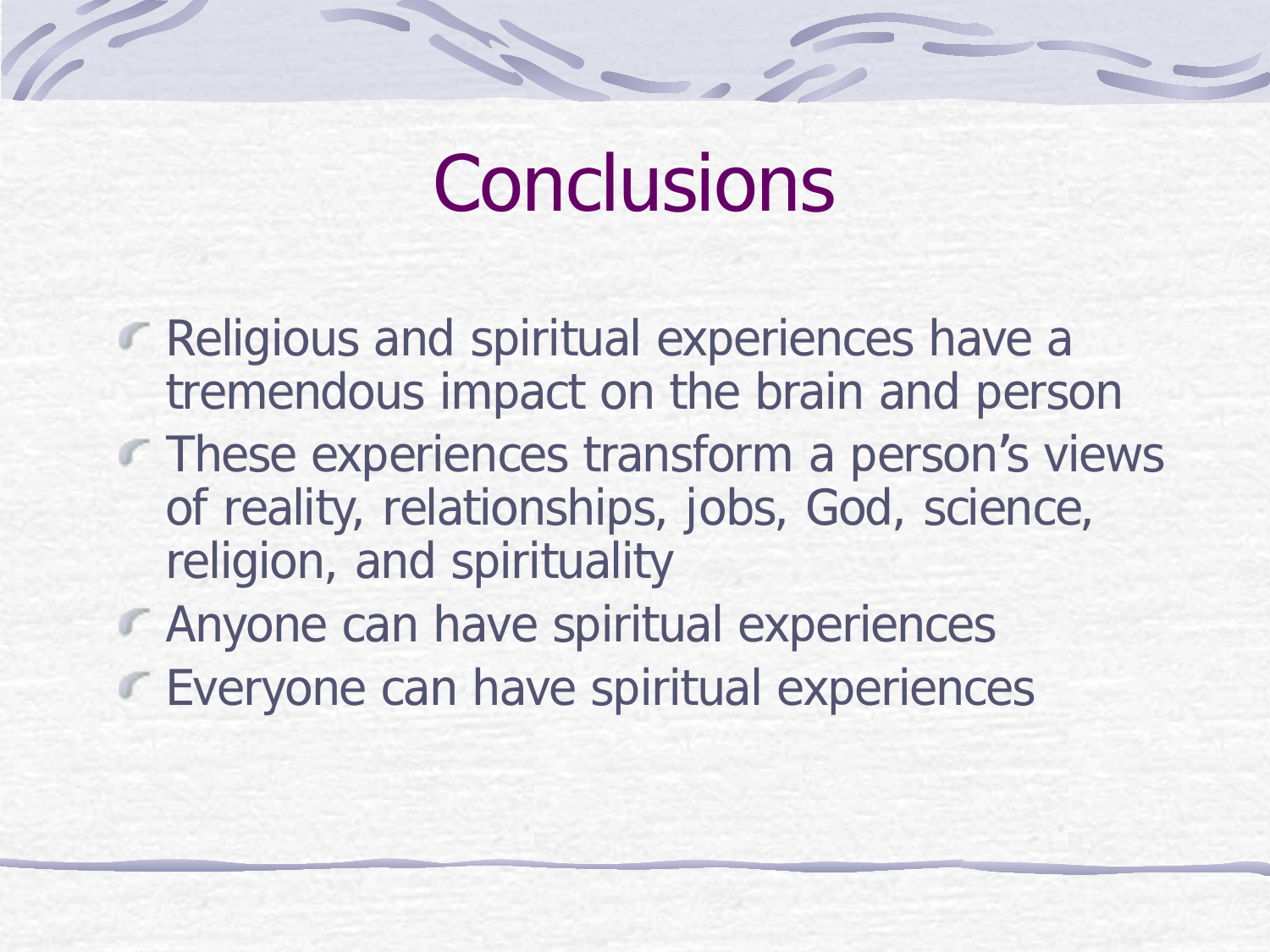

# Conclusions
Religious and spiritual experiences have a tremendous impact on the brain and person
These experiences transform a person’s views of reality, relationships, jobs, God, science, religion, and spirituality
Anyone can have spiritual experiences
Everyone can have spiritual experiences